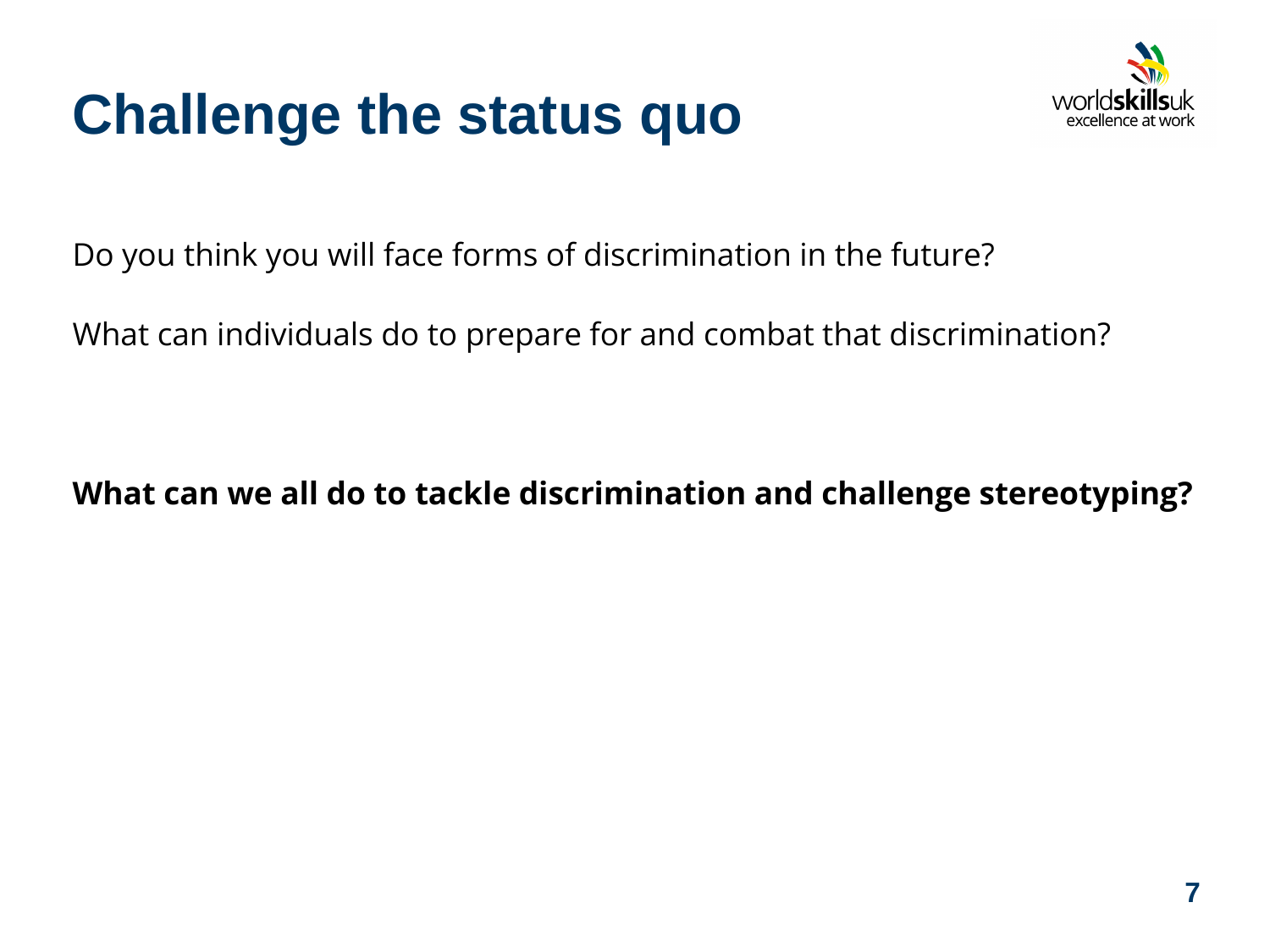

# Challenge the status quo
Do you think you will face forms of discrimination in the future?
What can individuals do to prepare for and combat that discrimination?

What can we all do to tackle discrimination and challenge stereotyping?
7